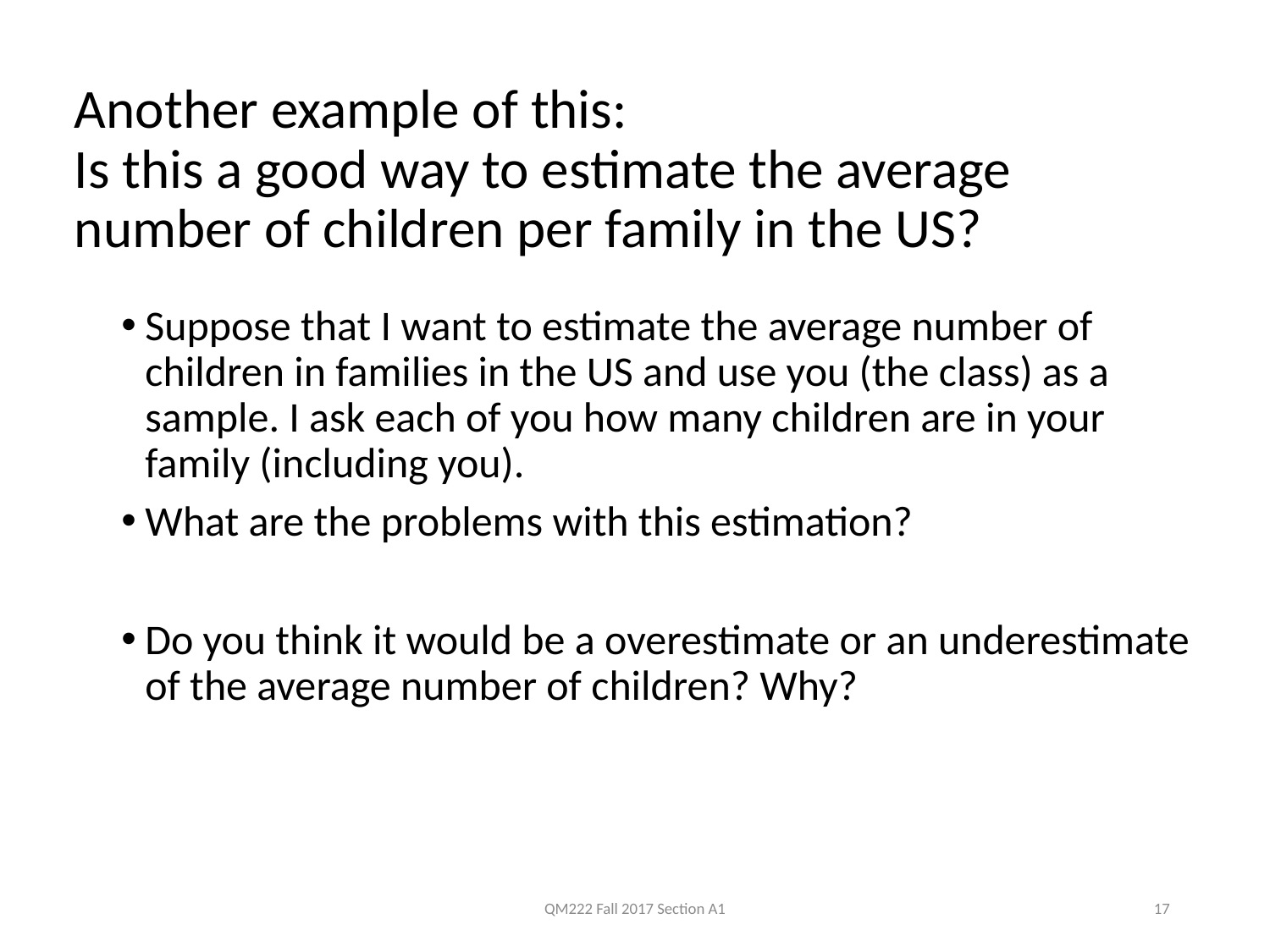

# Another example of this: Is this a good way to estimate the average number of children per family in the US?
Suppose that I want to estimate the average number of children in families in the US and use you (the class) as a  sample. I ask each of you how many children are in your family (including you).
What are the problems with this estimation?

Do you think it would be a overestimate or an underestimate of the average number of children? Why?
QM222 Fall 2017 Section A1
17